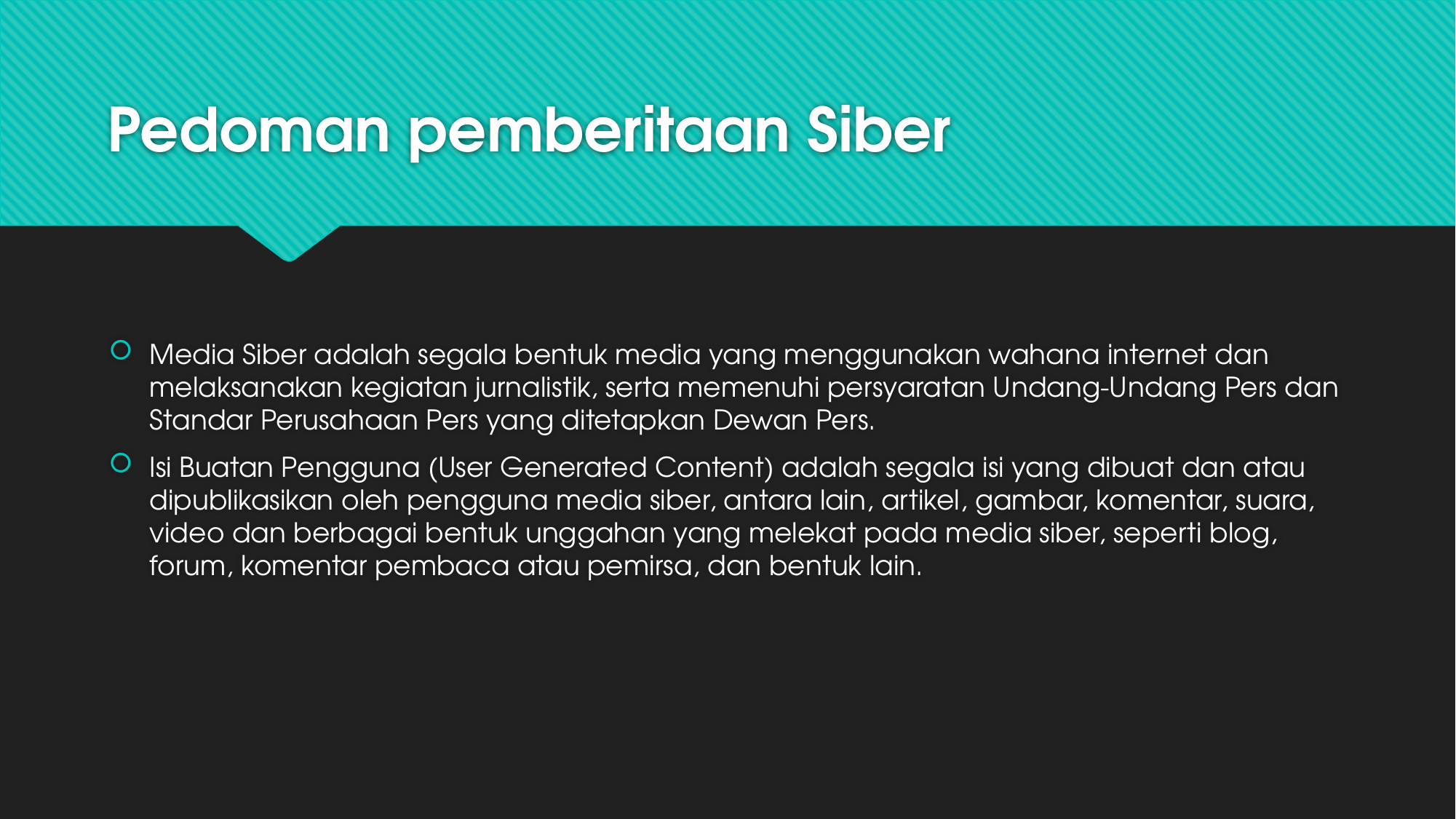

# Pedoman pemberitaan Siber
Media Siber adalah segala bentuk media yang menggunakan wahana internet dan melaksanakan kegiatan jurnalistik, serta memenuhi persyaratan Undang-Undang Pers dan Standar Perusahaan Pers yang ditetapkan Dewan Pers.
Isi Buatan Pengguna (User Generated Content) adalah segala isi yang dibuat dan atau dipublikasikan oleh pengguna media siber, antara lain, artikel, gambar, komentar, suara, video dan berbagai bentuk unggahan yang melekat pada media siber, seperti blog, forum, komentar pembaca atau pemirsa, dan bentuk lain.